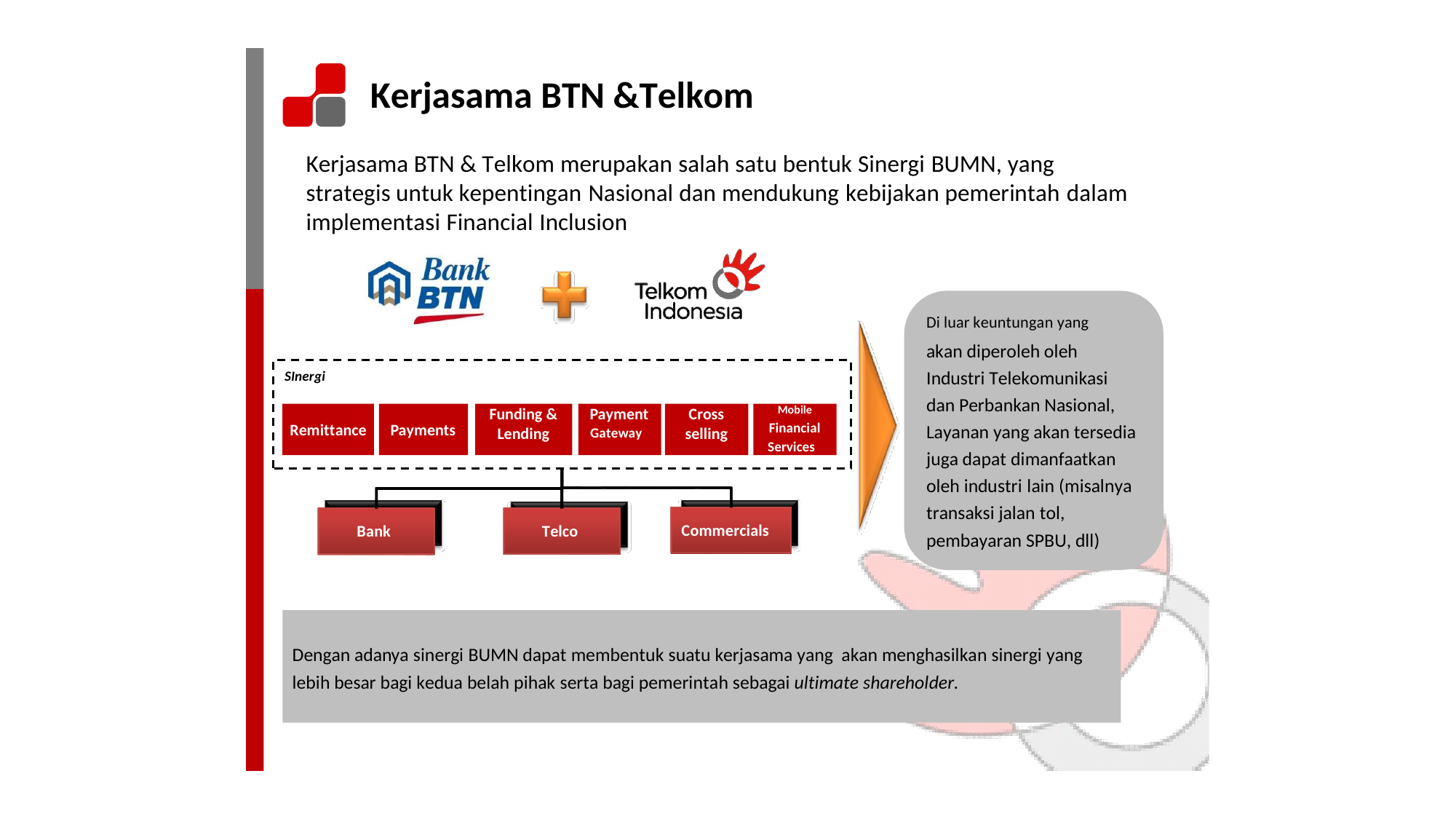

Kerjasama BTN &Telkom
Kerjasama BTN & Telkom merupakan salah satu bentuk Sinergi BUMN, yang strategis untuk kepentingan Nasional dan mendukung kebijakan pemerintah dalam implementasi Financial Inclusion

Di luar keuntungan yang
akan diperoleh oleh Industri Telekomunikasi dan Perbankan Nasional, Layanan yang akan tersedia juga dapat dimanfaatkan oleh industri lain (misalnya transaksi jalan tol, pembayaran SPBU, dll)

SInergi

Remittance

Payments

Funding & Lending

Payment
Gateway
Cross selling

Mobile
Financial

Services

Commercials
Telco
Bank

Dengan adanya sinergi BUMN dapat membentuk suatu kerjasama yang  akan menghasilkan sinergi yang
lebih besar bagi kedua belah pihak serta bagi pemerintah sebagai ultimate shareholder.